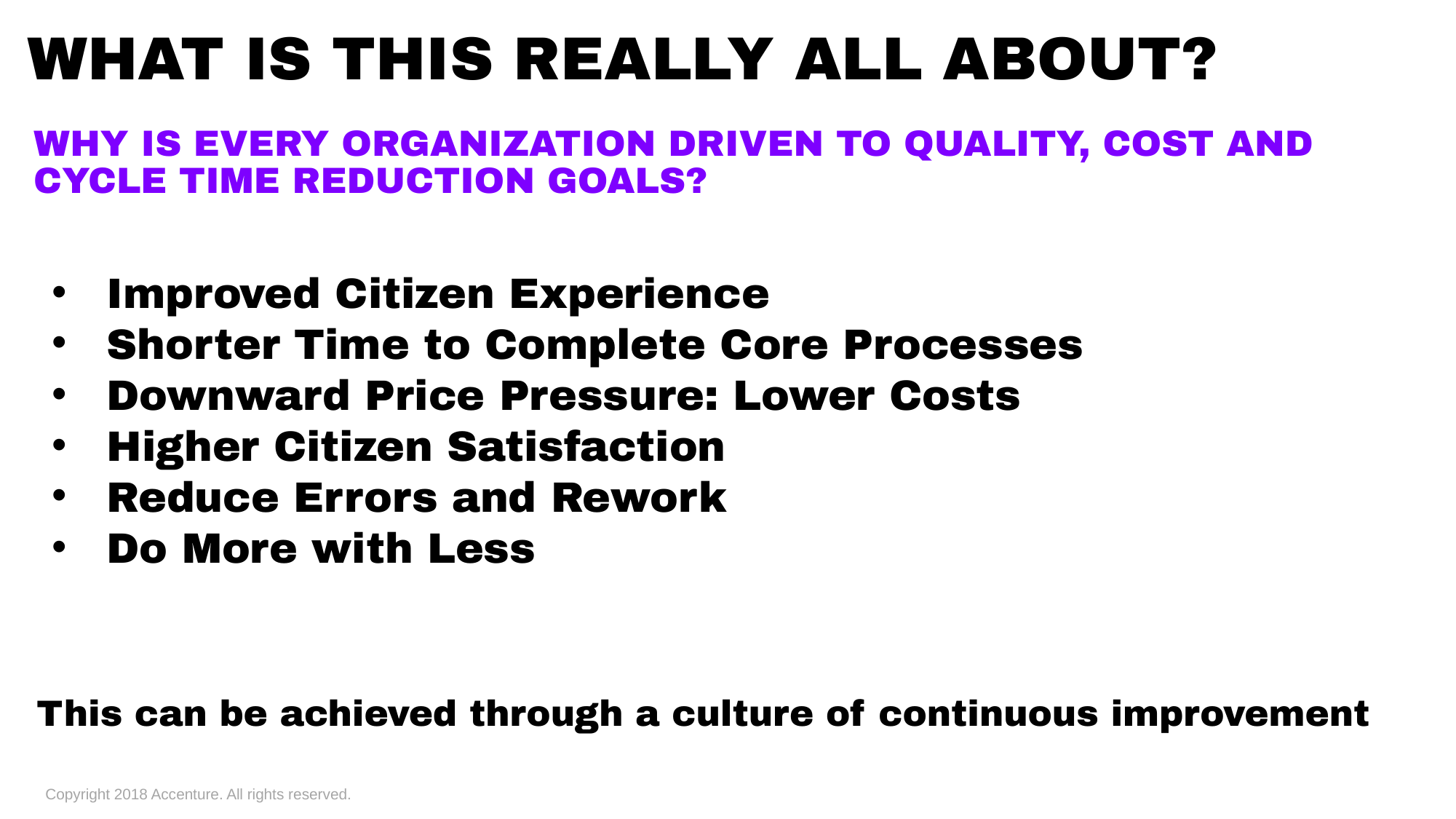

# WHAT IS THIS REALLY ALL ABOUT?
WHY IS EVERY ORGANIZATION DRIVEN TO QUALITY, COST AND CYCLE TIME REDUCTION GOALS?
Improved Citizen Experience
Shorter Time to Complete Core Processes
Downward Price Pressure: Lower Costs
Higher Citizen Satisfaction
Reduce Errors and Rework
Do More with Less
This can be achieved through a culture of continuous improvement
Copyright 2018 Accenture. All rights reserved.